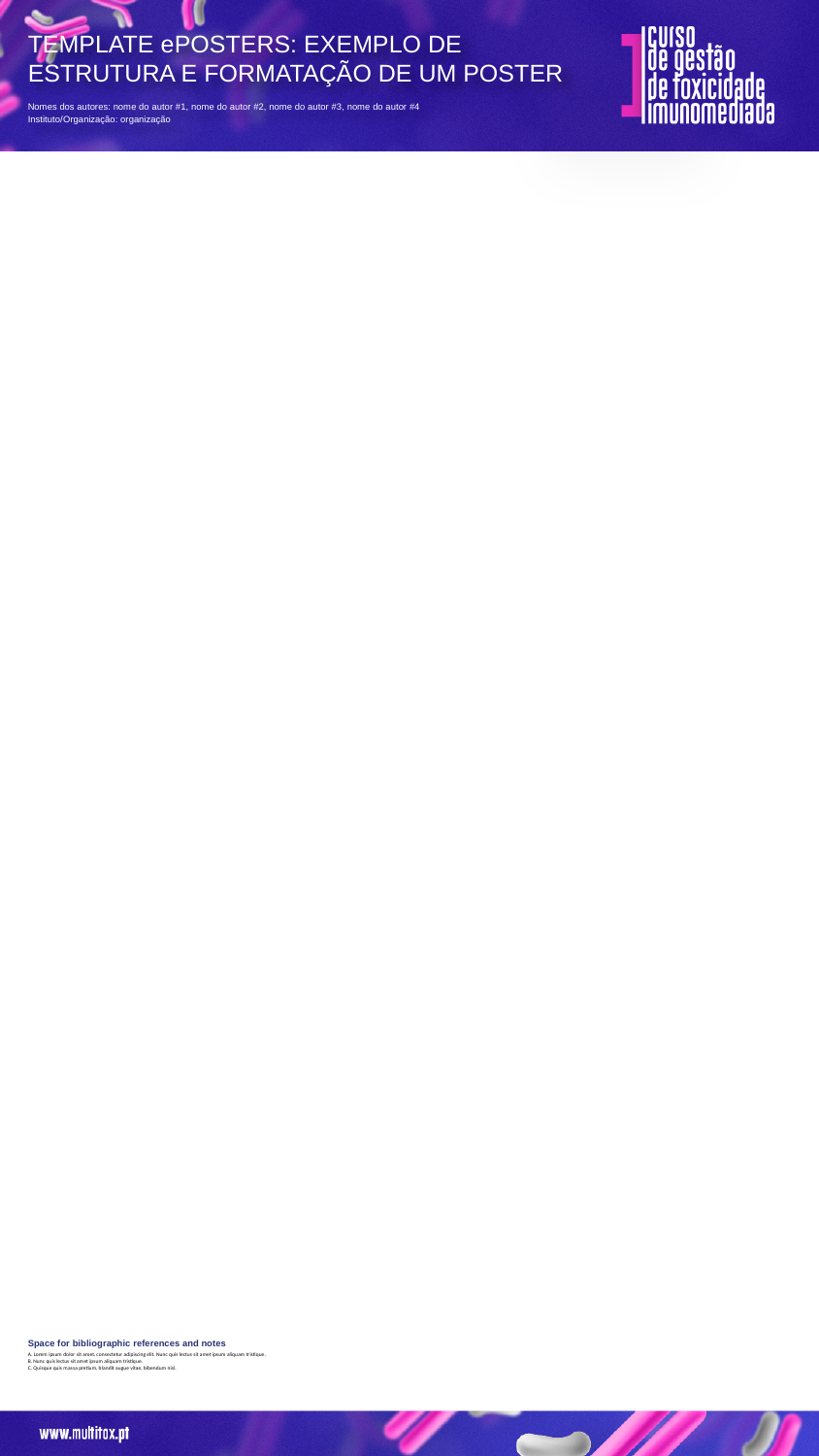

TEMPLATE ePOSTERS: EXEMPLO DE ESTRUTURA E FORMATAÇÃO DE UM POSTER

Nomes dos autores: nome do autor #1, nome do autor #2, nome do autor #3, nome do autor #4
Instituto/Organização: organização
Space for bibliographic references and notes
A. Lorem ipsum dolor sit amet, consectetur adipiscing elit. Nunc quis lectus sit amet ipsum aliquam tristique.
B. Nunc quis lectus sit amet ipsum aliquam tristique.
C. Quisque quis massa pretium, blandit augue vitae, bibendum nisl.